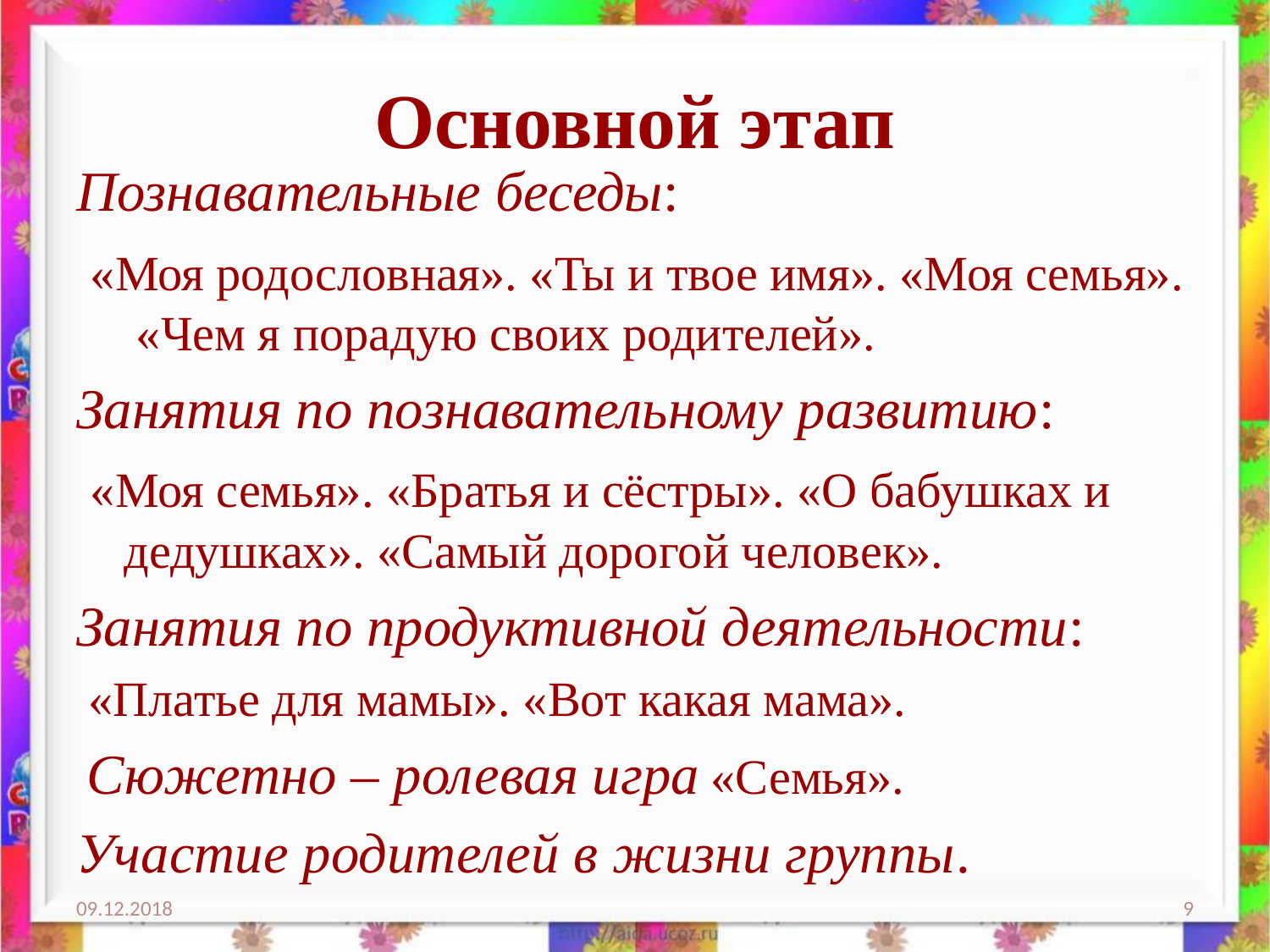

# Основной этап
Познавательные беседы:
 «Моя родословная». «Ты и твое имя». «Моя семья».  «Чем я порадую своих родителей».
Занятия по познавательному развитию:
 «Моя семья». «Братья и сёстры». «О бабушках и дедушках». «Самый дорогой человек».
Занятия по продуктивной деятельности:
 «Платье для мамы». «Вот какая мама».
 Сюжетно – ролевая игра «Семья».
Участие родителей в жизни группы.
09.12.2018
9